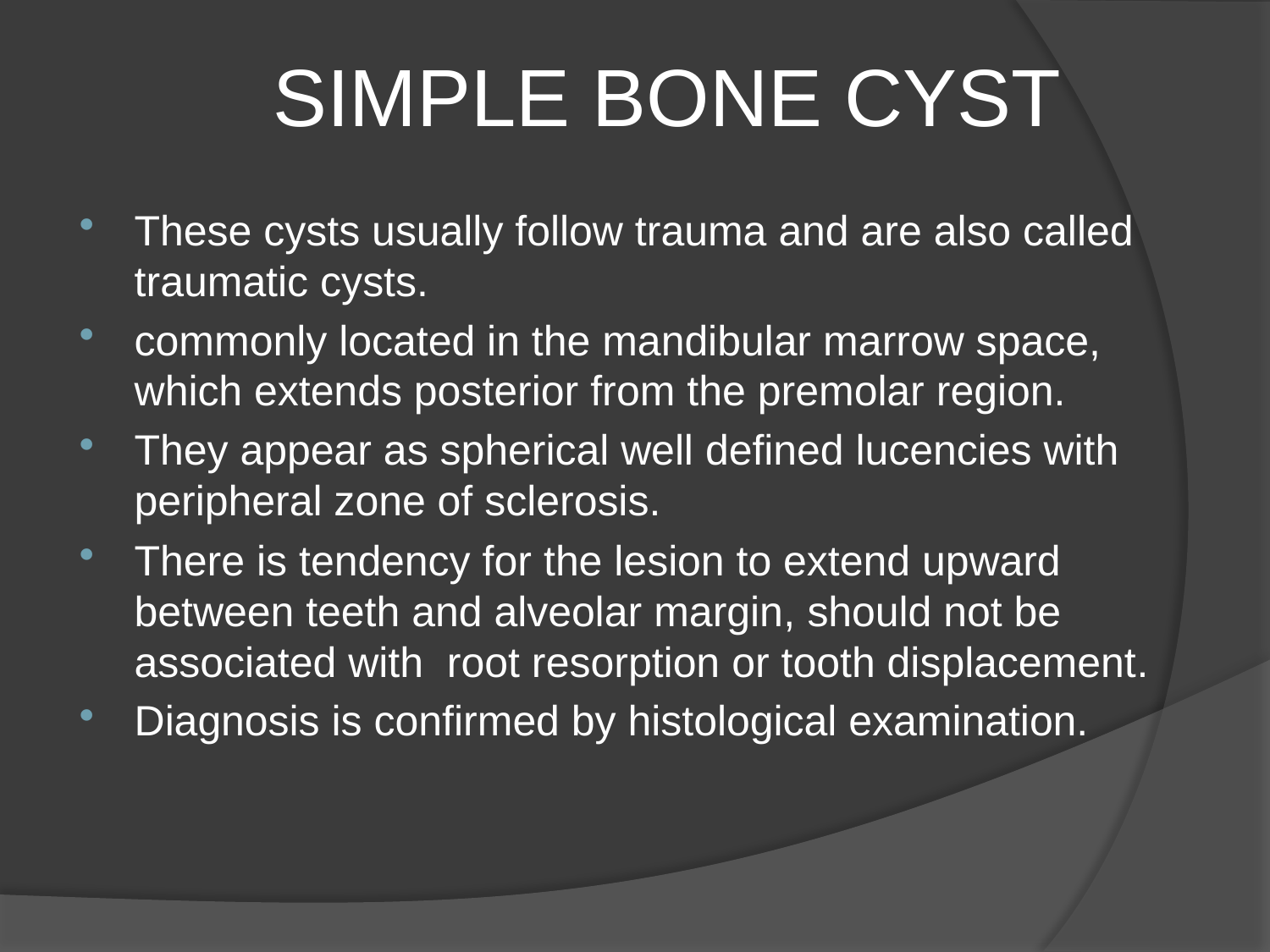

# SIMPLE BONE CYST
These cysts usually follow trauma and are also called traumatic cysts.
commonly located in the mandibular marrow space, which extends posterior from the premolar region.
They appear as spherical well defined lucencies with peripheral zone of sclerosis.
There is tendency for the lesion to extend upward between teeth and alveolar margin, should not be associated with  root resorption or tooth displacement.
Diagnosis is confirmed by histological examination.